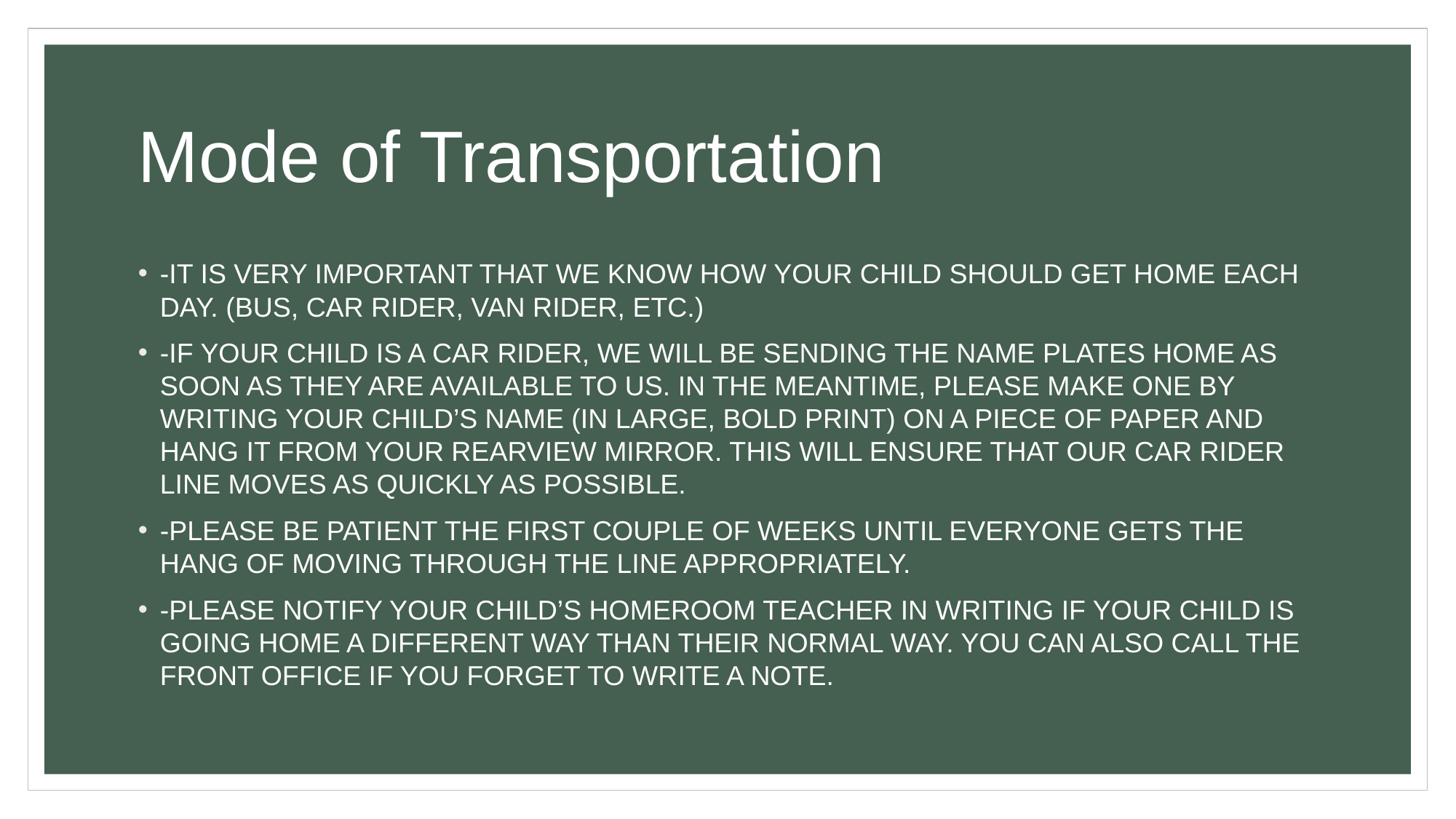

# Mode of Transportation
-IT IS VERY IMPORTANT THAT WE KNOW HOW YOUR CHILD SHOULD GET HOME EACH DAY. (BUS, CAR RIDER, VAN RIDER, ETC.)
-IF YOUR CHILD IS A CAR RIDER, WE WILL BE SENDING THE NAME PLATES HOME AS SOON AS THEY ARE AVAILABLE TO US. IN THE MEANTIME, PLEASE MAKE ONE BY WRITING YOUR CHILD’S NAME (IN LARGE, BOLD PRINT) ON A PIECE OF PAPER AND HANG IT FROM YOUR REARVIEW MIRROR. THIS WILL ENSURE THAT OUR CAR RIDER LINE MOVES AS QUICKLY AS POSSIBLE.
-PLEASE BE PATIENT THE FIRST COUPLE OF WEEKS UNTIL EVERYONE GETS THE HANG OF MOVING THROUGH THE LINE APPROPRIATELY.
-PLEASE NOTIFY YOUR CHILD’S HOMEROOM TEACHER IN WRITING IF YOUR CHILD IS GOING HOME A DIFFERENT WAY THAN THEIR NORMAL WAY. YOU CAN ALSO CALL THE FRONT OFFICE IF YOU FORGET TO WRITE A NOTE.